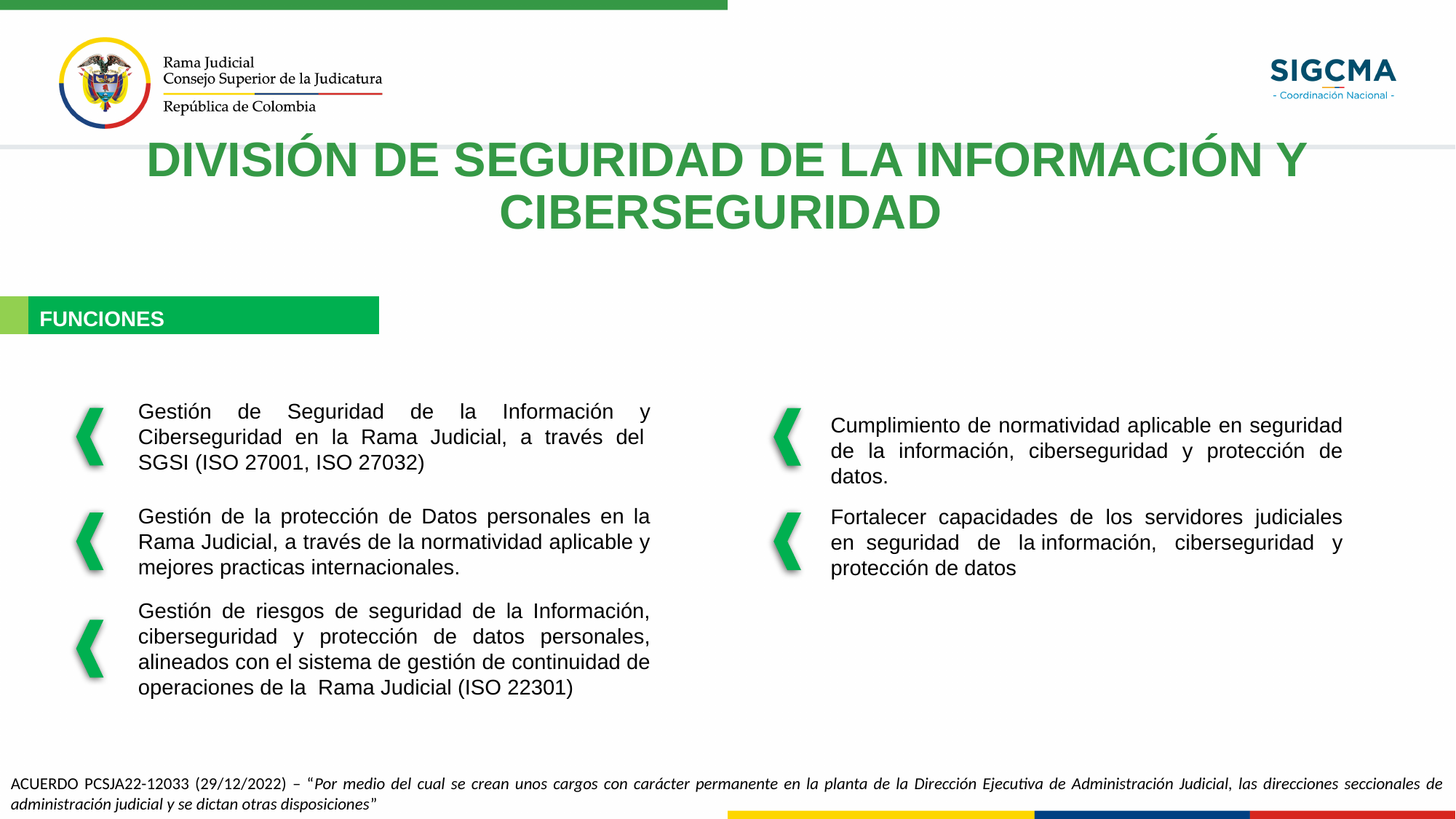

DIVISIÓN DE SEGURIDAD DE LA INFORMACIÓN Y CIBERSEGURIDAD

FUNCIONES
Gestión de Seguridad de la Información y Ciberseguridad en la Rama Judicial, a través del  SGSI (ISO 27001, ISO 27032)

Cumplimiento de normatividad aplicable en seguridad de la información, ciberseguridad y protección de datos.

Gestión de la protección de Datos personales en la Rama Judicial, a través de la normatividad aplicable y mejores practicas internacionales.

Fortalecer capacidades de los servidores judiciales en  seguridad de la información, ciberseguridad y protección de datos

Gestión de riesgos de seguridad de la Información, ciberseguridad y protección de datos personales, alineados con el sistema de gestión de continuidad de operaciones de la  Rama Judicial (ISO 22301)

ACUERDO PCSJA22-12033 (29/12/2022) – “Por medio del cual se crean unos cargos con carácter permanente en la planta de la Dirección Ejecutiva de Administración Judicial, las direcciones seccionales de administración judicial y se dictan otras disposiciones”